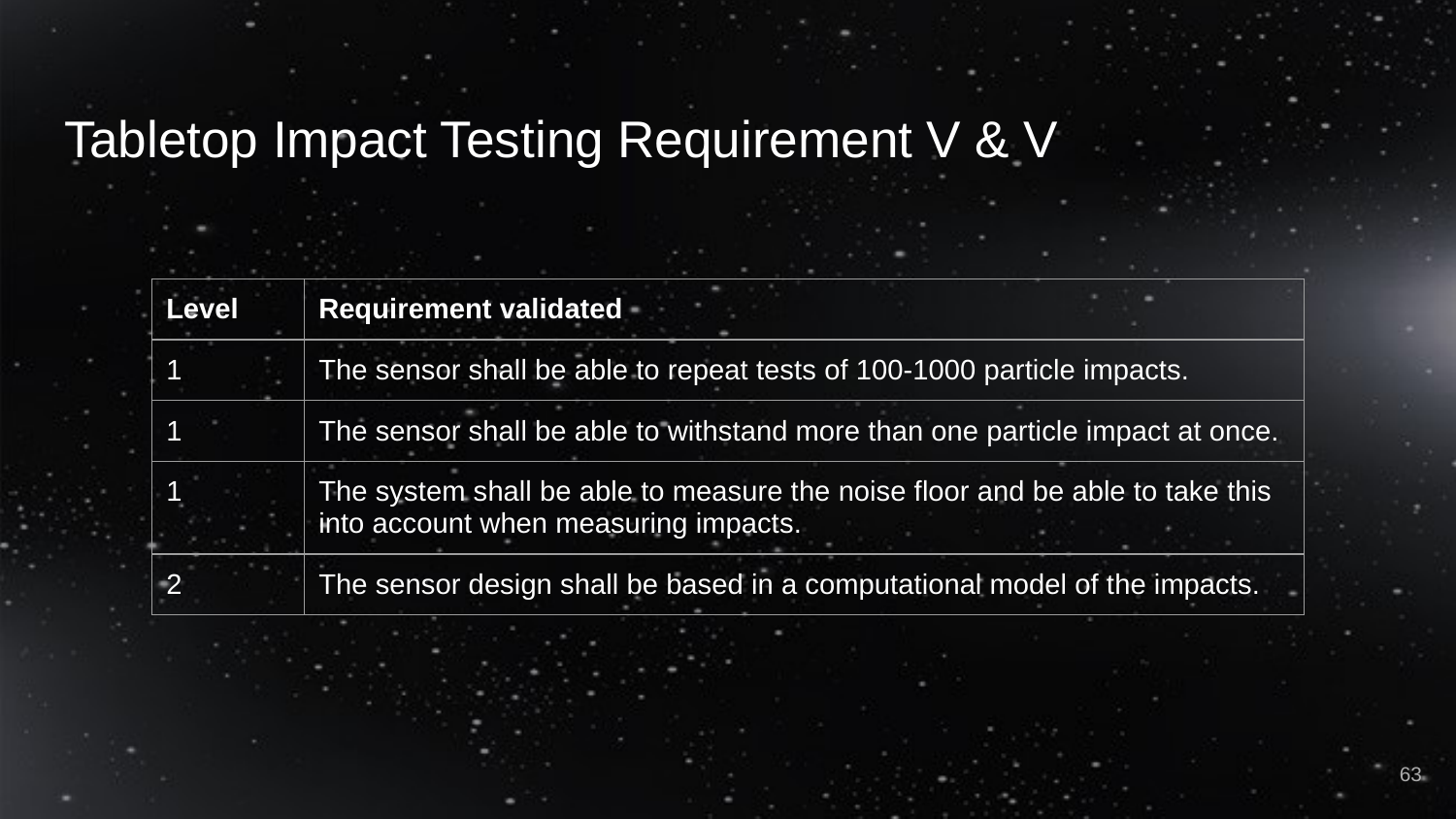

# Tabletop Impact Testing Requirement V & V
| Level | Requirement validated |
| --- | --- |
| 1 | The sensor shall be able to repeat tests of 100-1000 particle impacts. |
| 1 | The sensor shall be able to withstand more than one particle impact at once. |
| 1 | The system shall be able to measure the noise floor and be able to take this into account when measuring impacts. |
| 2 | The sensor design shall be based in a computational model of the impacts. |
63